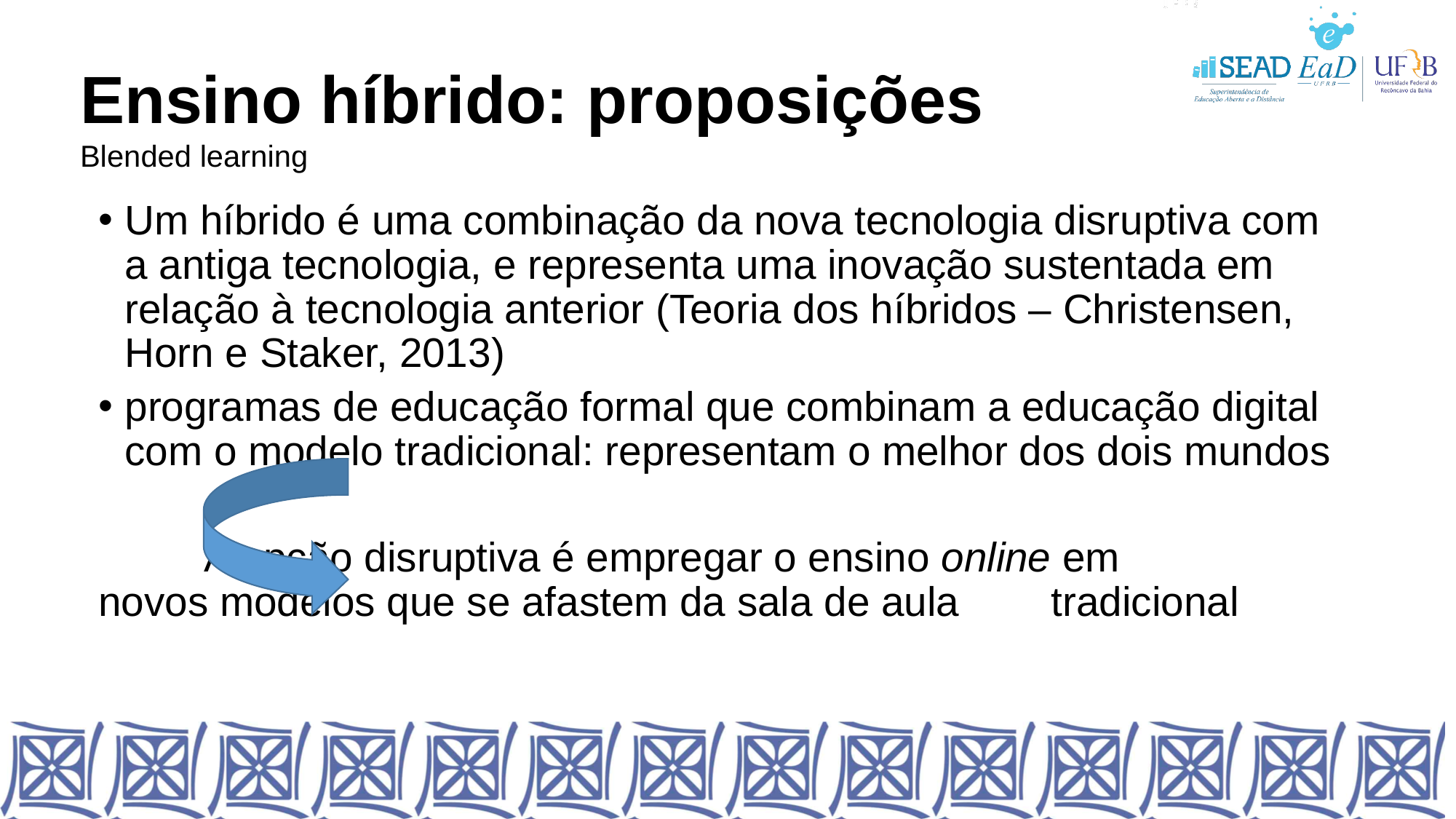

Ensino híbrido: proposições
Blended learning
Um híbrido é uma combinação da nova tecnologia disruptiva com a antiga tecnologia, e representa uma inovação sustentada em relação à tecnologia anterior (Teoria dos híbridos – Christensen, Horn e Staker, 2013)
programas de educação formal que combinam a educação digital com o modelo tradicional: representam o melhor dos dois mundos

			A opção disruptiva é empregar o ensino online em 				novos modelos que se afastem da sala de aula 				tradicional